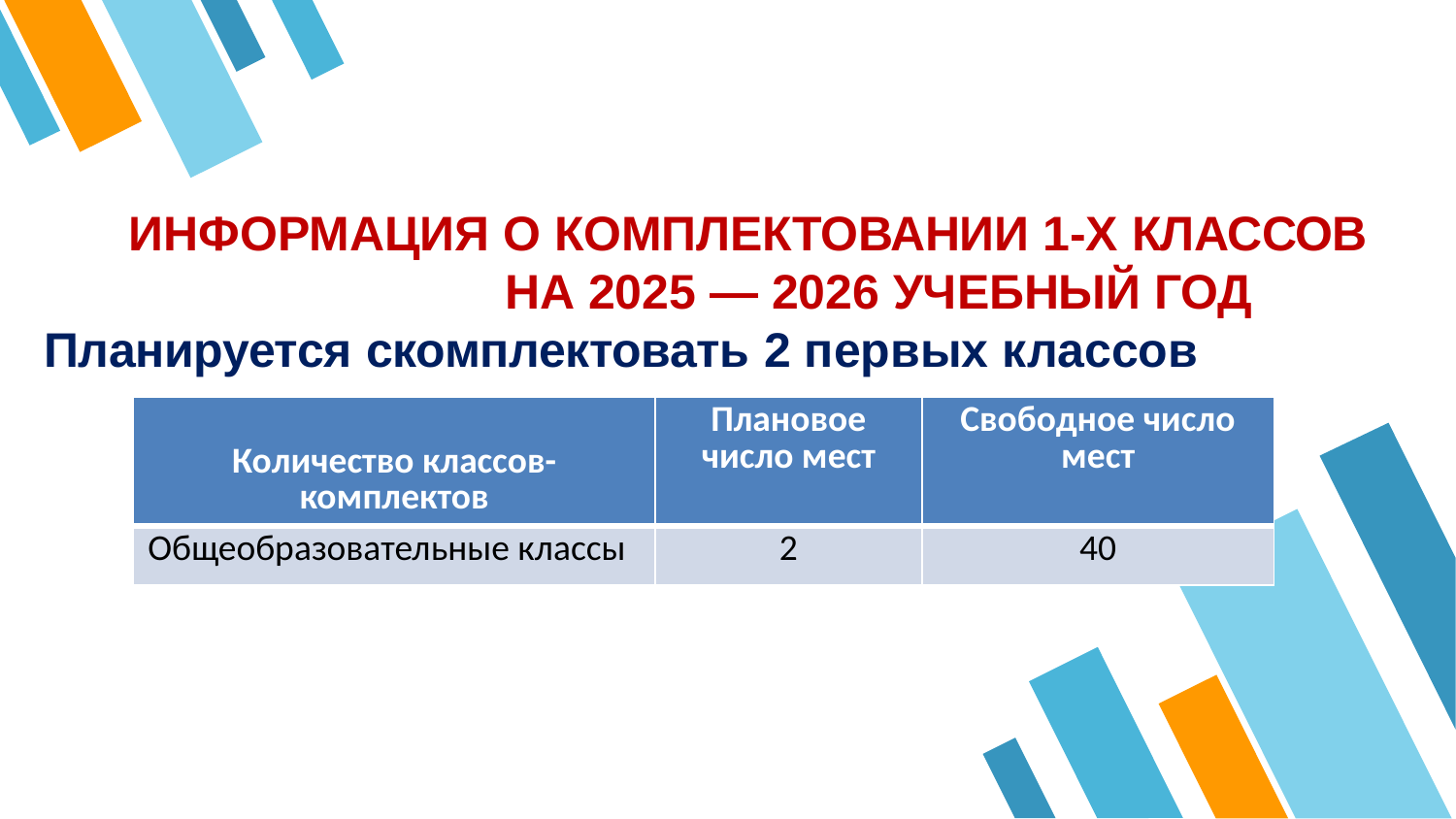

ИНФОРМАЦИЯ О КОМПЛЕКТОВАНИИ 1-Х КЛАССОВ  НА 2025 — 2026 УЧЕБНЫЙ ГОД
Планируется скомплектовать 2 первых классов

| Количество классов-комплектов | Плановое число мест | Свободное число мест |
| --- | --- | --- |
| Общеобразовательные классы | 2 | 40 |